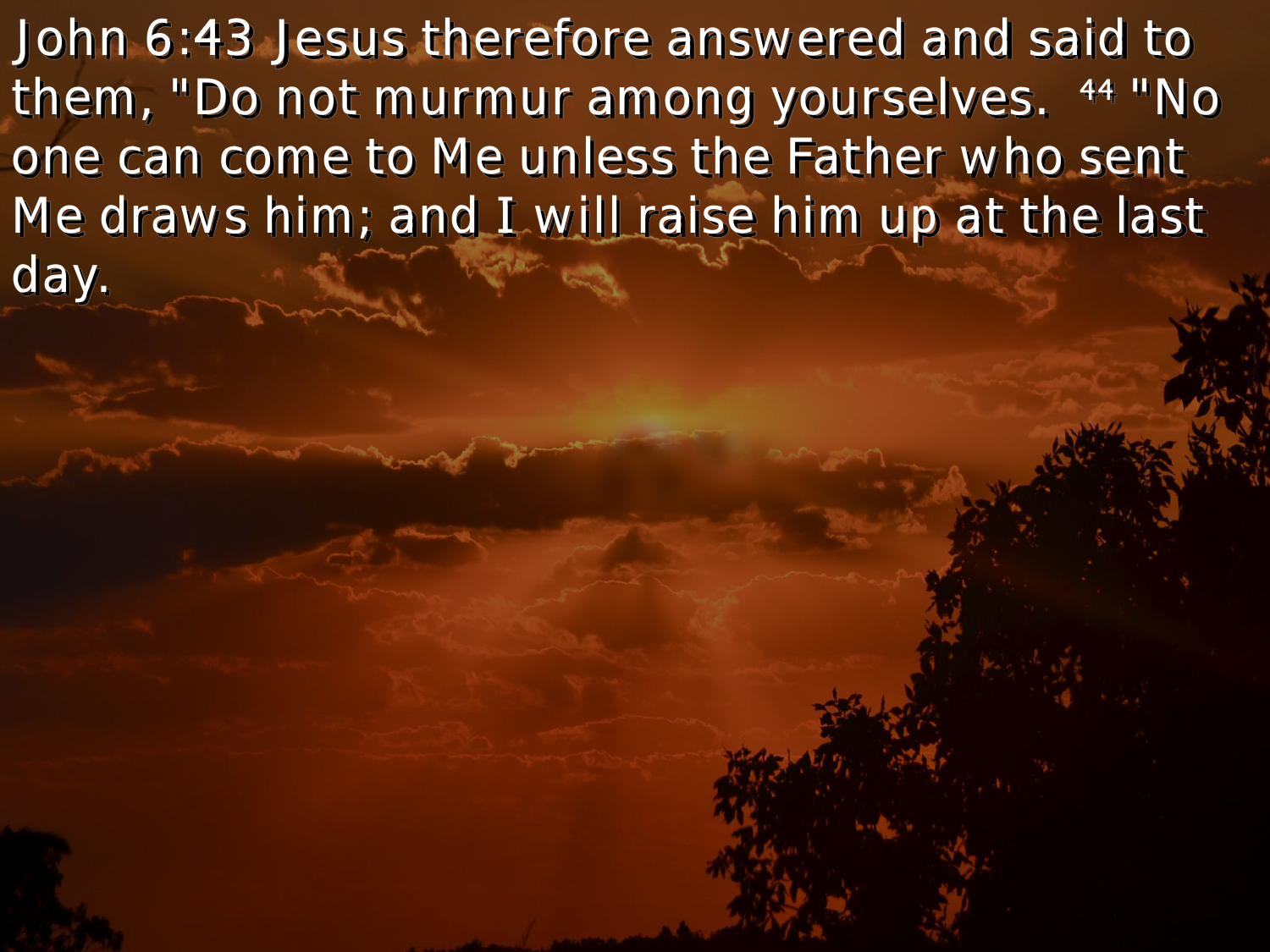

John 6:43 Jesus therefore answered and said to them, "Do not murmur among yourselves.  44 "No one can come to Me unless the Father who sent Me draws him; and I will raise him up at the last day.